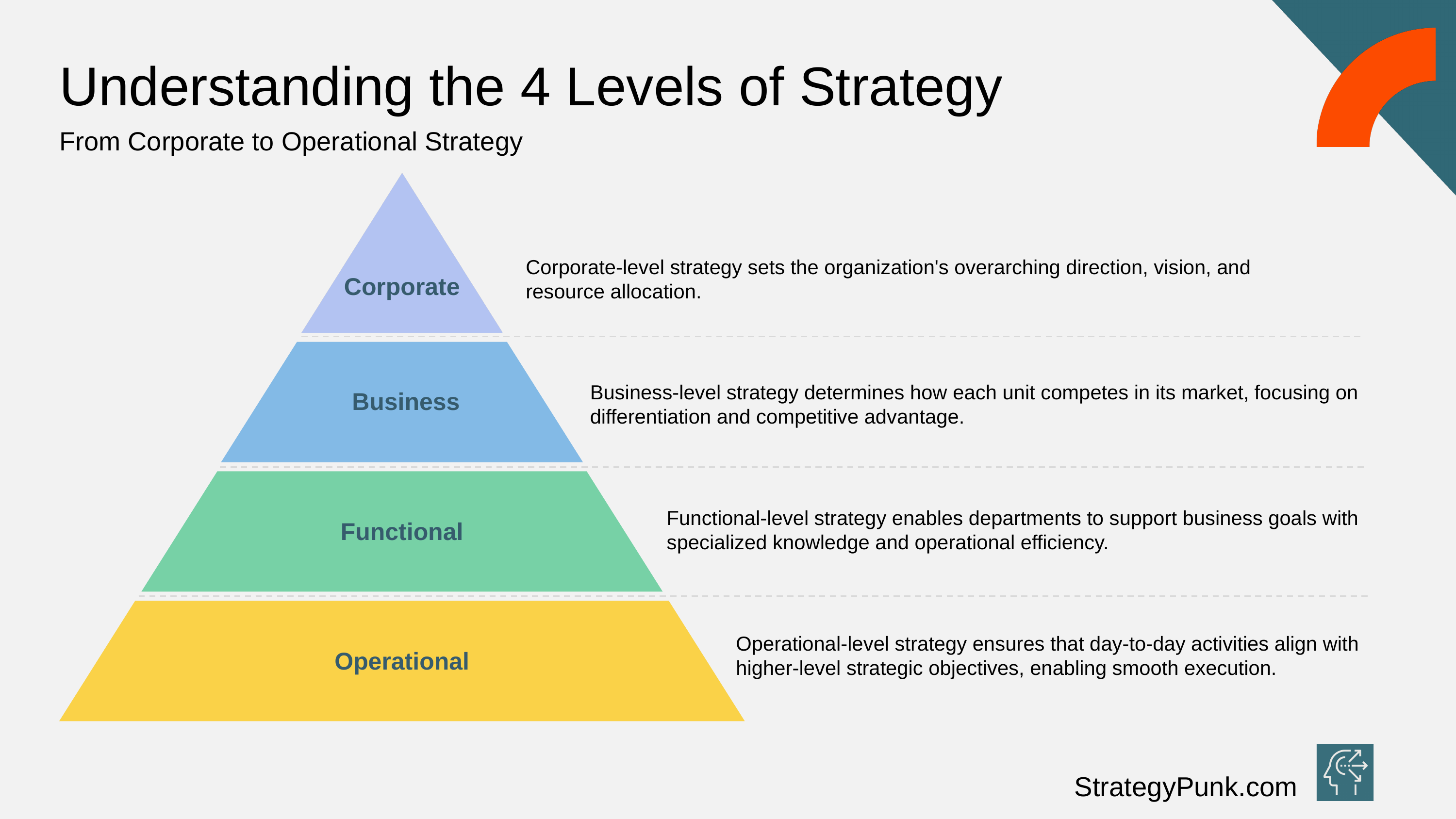

Understanding the 4 Levels of Strategy
From Corporate to Operational Strategy

Corporate

 Business

Functional

Operational
Corporate-level strategy sets the organization's overarching direction, vision, and resource allocation.
Business-level strategy determines how each unit competes in its market, focusing on differentiation and competitive advantage.
Functional-level strategy enables departments to support business goals with specialized knowledge and operational efficiency.
Operational-level strategy ensures that day-to-day activities align with higher-level strategic objectives, enabling smooth execution.

StrategyPunk.com